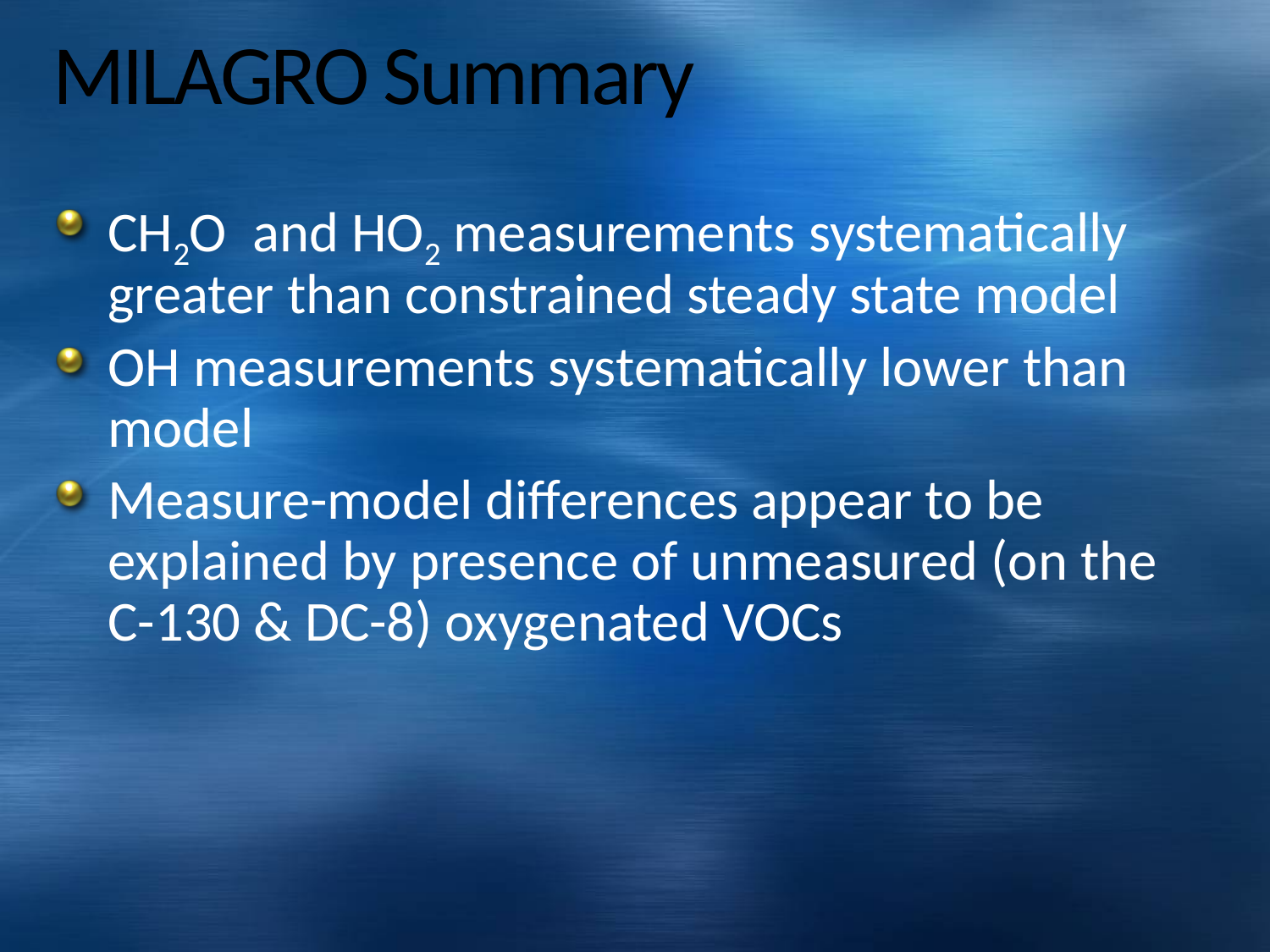

# MILAGRO Summary
CH2O  and HO2 measurements systematically greater than constrained steady state model
OH measurements systematically lower than model
Measure-model differences appear to be explained by presence of unmeasured (on the C-130 & DC-8) oxygenated VOCs